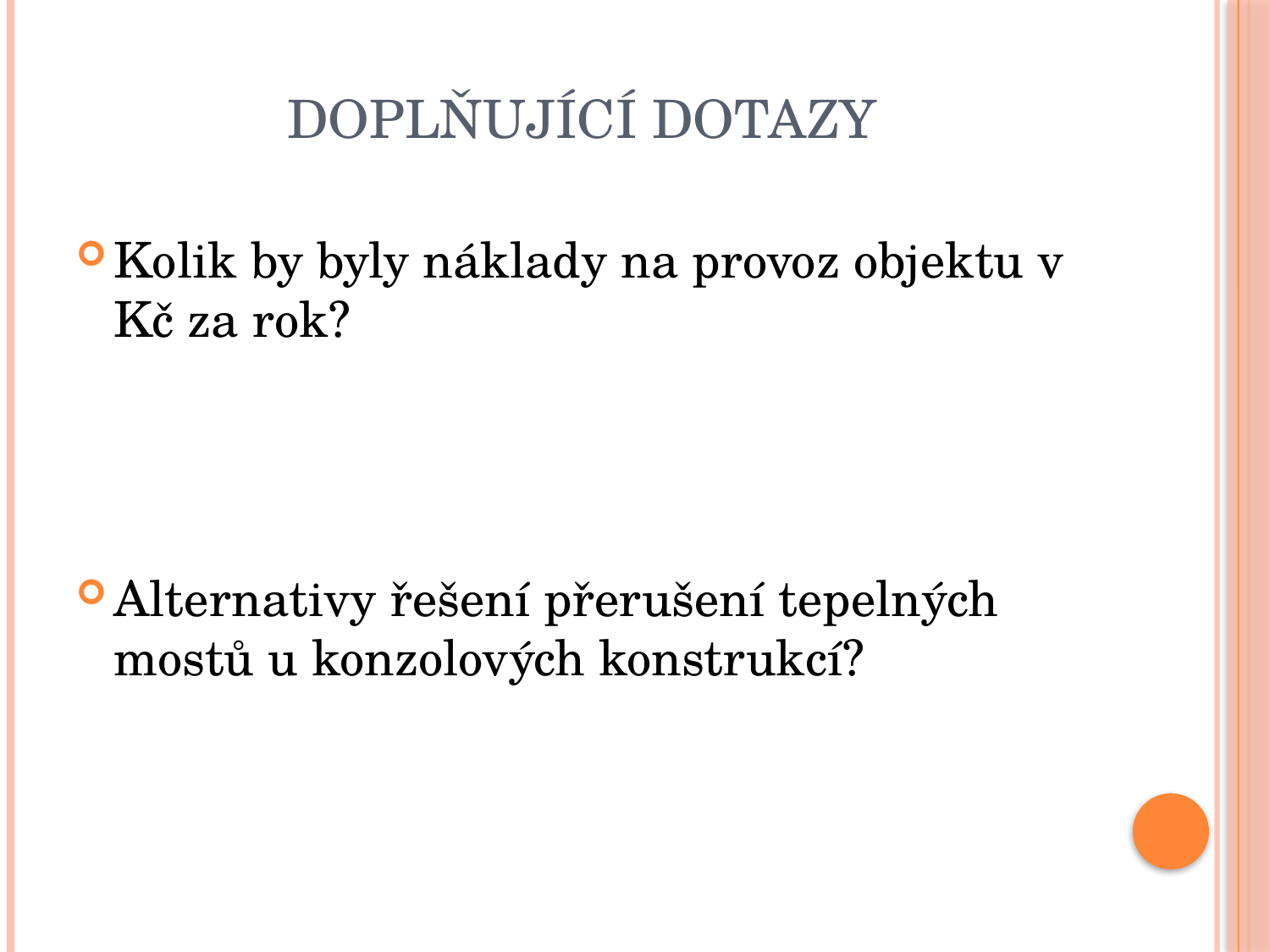

# Doplňující dotazy
Kolik by byly náklady na provoz objektu v Kč za rok?

Alternativy řešení přerušení tepelných mostů u konzolových konstrukcí?